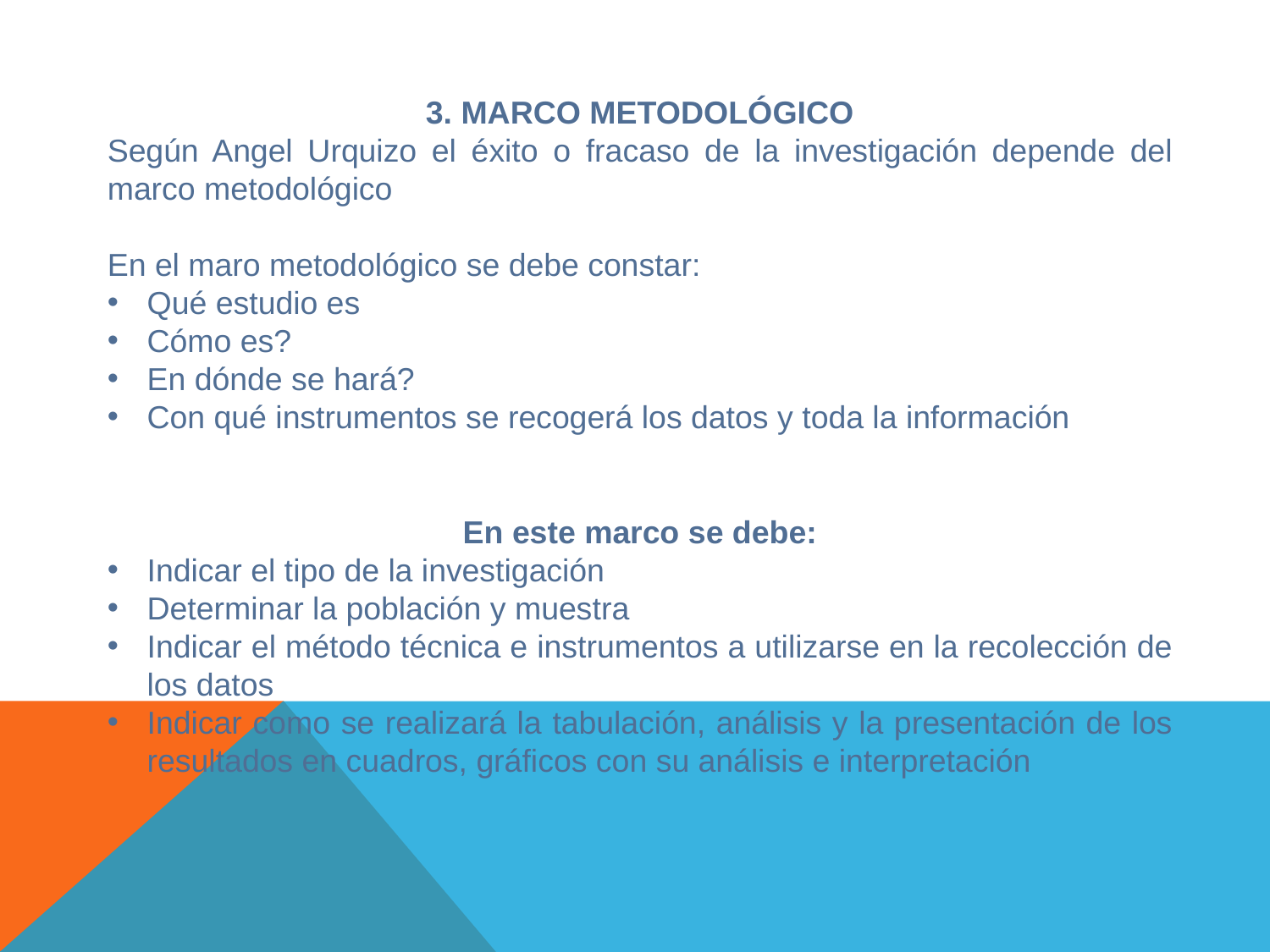

3. MARCO METODOLÓGICO
Según Angel Urquizo el éxito o fracaso de la investigación depende del marco metodológico

En el maro metodológico se debe constar:
Qué estudio es
Cómo es?
En dónde se hará?
Con qué instrumentos se recogerá los datos y toda la información
En este marco se debe:
Indicar el tipo de la investigación
Determinar la población y muestra
Indicar el método técnica e instrumentos a utilizarse en la recolección de los datos
Indicar como se realizará la tabulación, análisis y la presentación de los resultados en cuadros, gráficos con su análisis e interpretación